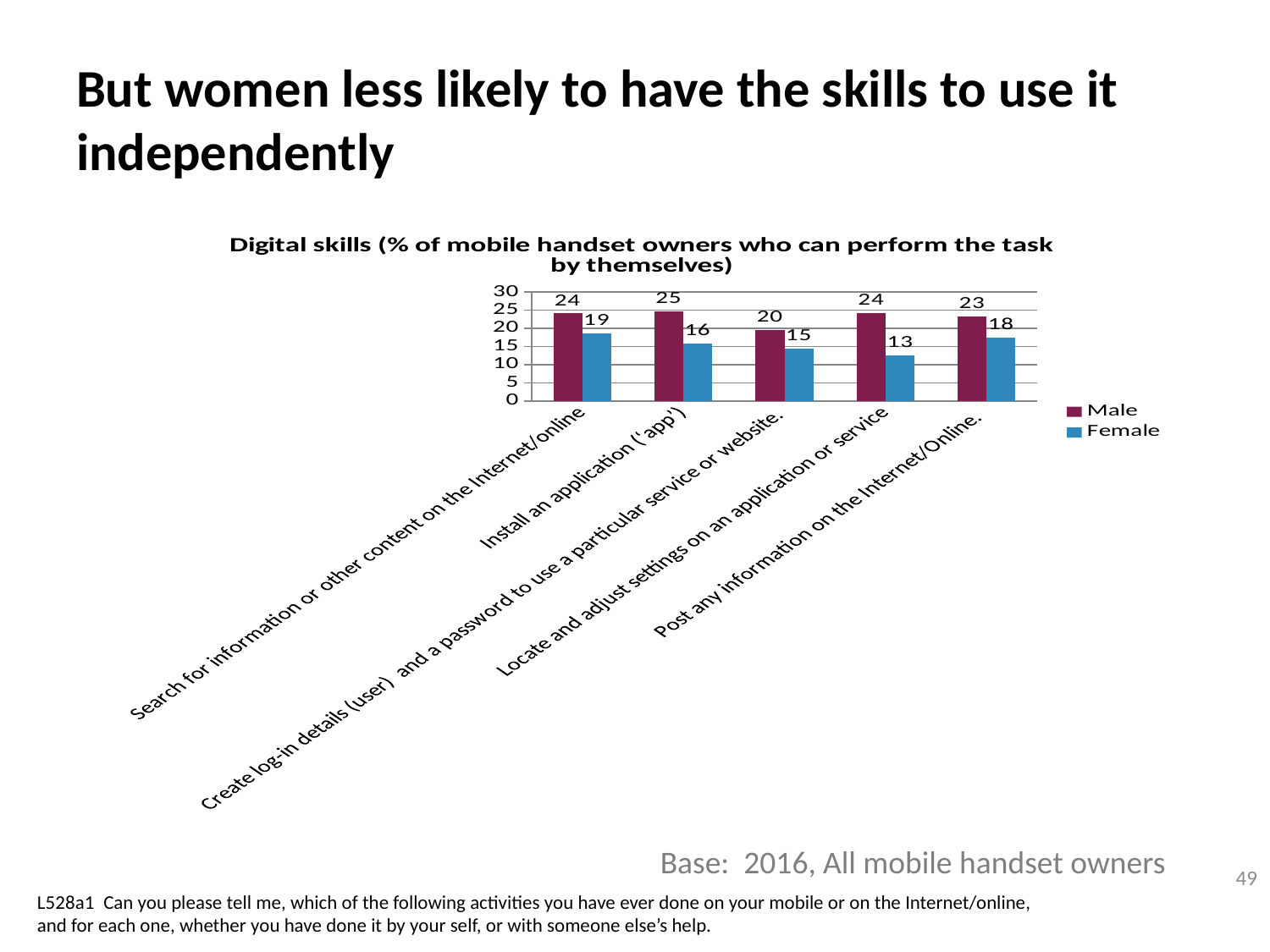

# But women less likely to have the skills to use it independently

### Chart: Digital skills (% of mobile handset owners who can perform the task by themselves)

| Category | Male | Female |
|---|---|---|
| Search for information or other content on the Internet/online | 24.1 | 18.5 |
| Install an application (‘app’) | 24.6 | 15.9 |
| Create log-in details (user)  and a password to use a particular service or website.  | 19.6 | 14.5 |
| Locate and adjust settings on an application or service | 24.2 | 12.6 |
| Post any information on the Internet/Online.   | 23.2 | 17.5 |
Base:  2016, All mobile handset owners
49
L528a1  Can you please tell me, which of the following activities you have ever done on your mobile or on the Internet/online, and for each one, whether you have done it by your self, or with someone else’s help.